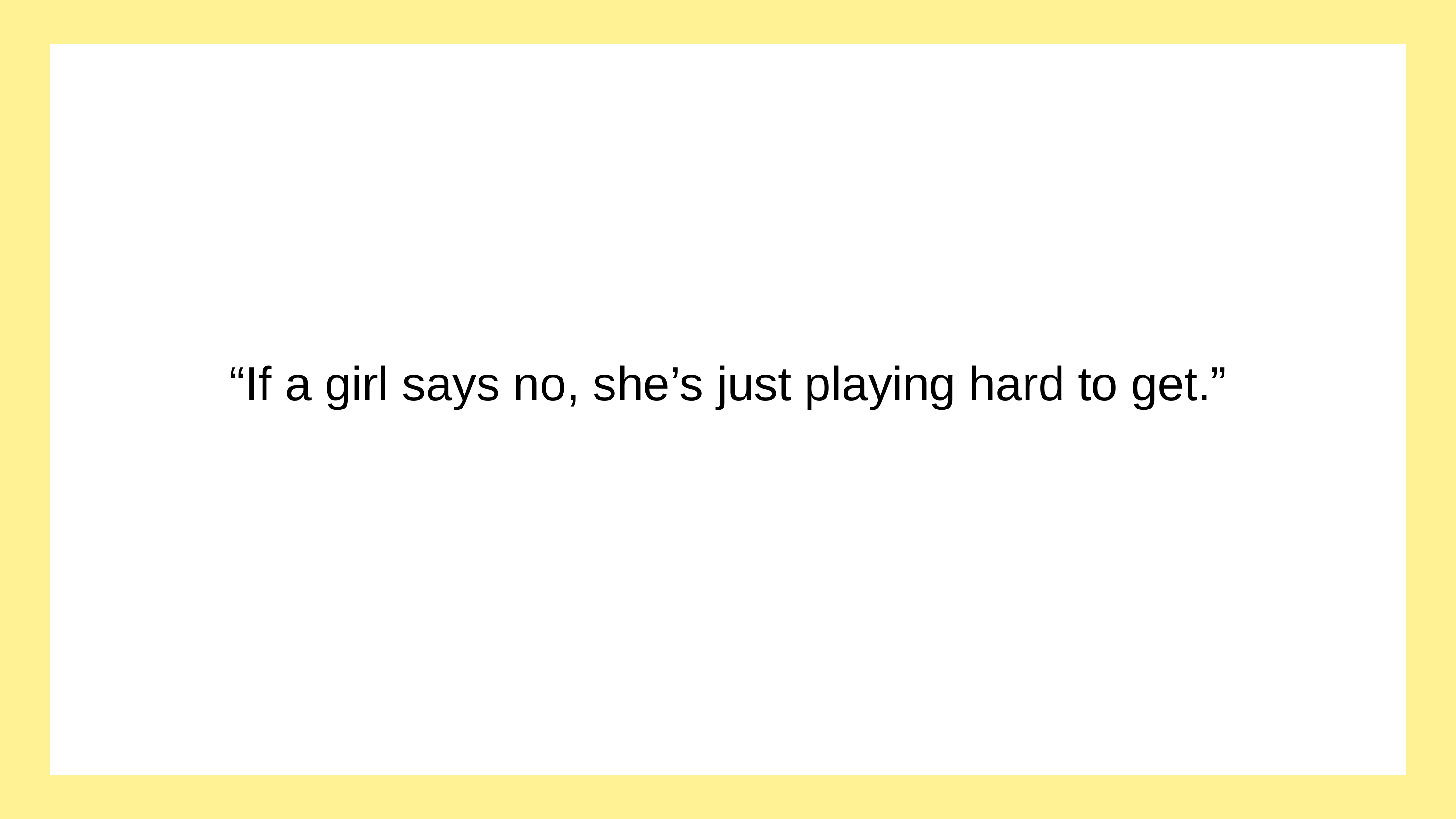

“If a girl says no, she’s just playing hard to get.”